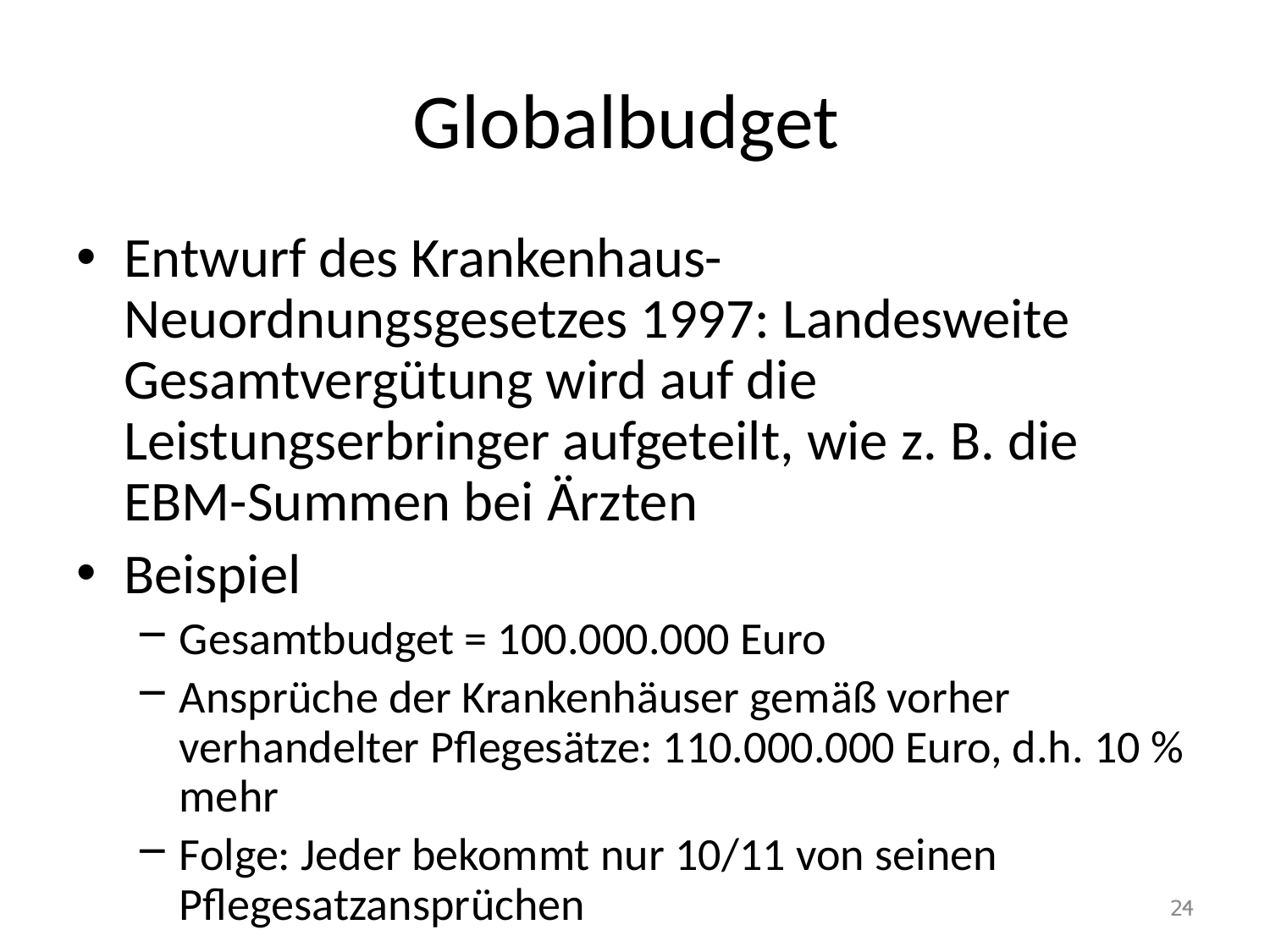

# Globalbudget
Entwurf des Krankenhaus-Neuordnungsgesetzes 1997: Landesweite Gesamtvergütung wird auf die Leistungserbringer aufgeteilt, wie z. B. die EBM-Summen bei Ärzten
Beispiel
Gesamtbudget = 100.000.000 Euro
Ansprüche der Krankenhäuser gemäß vorher verhandelter Pflegesätze: 110.000.000 Euro, d.h. 10 % mehr
Folge: Jeder bekommt nur 10/11 von seinen Pflegesatzansprüchen
24